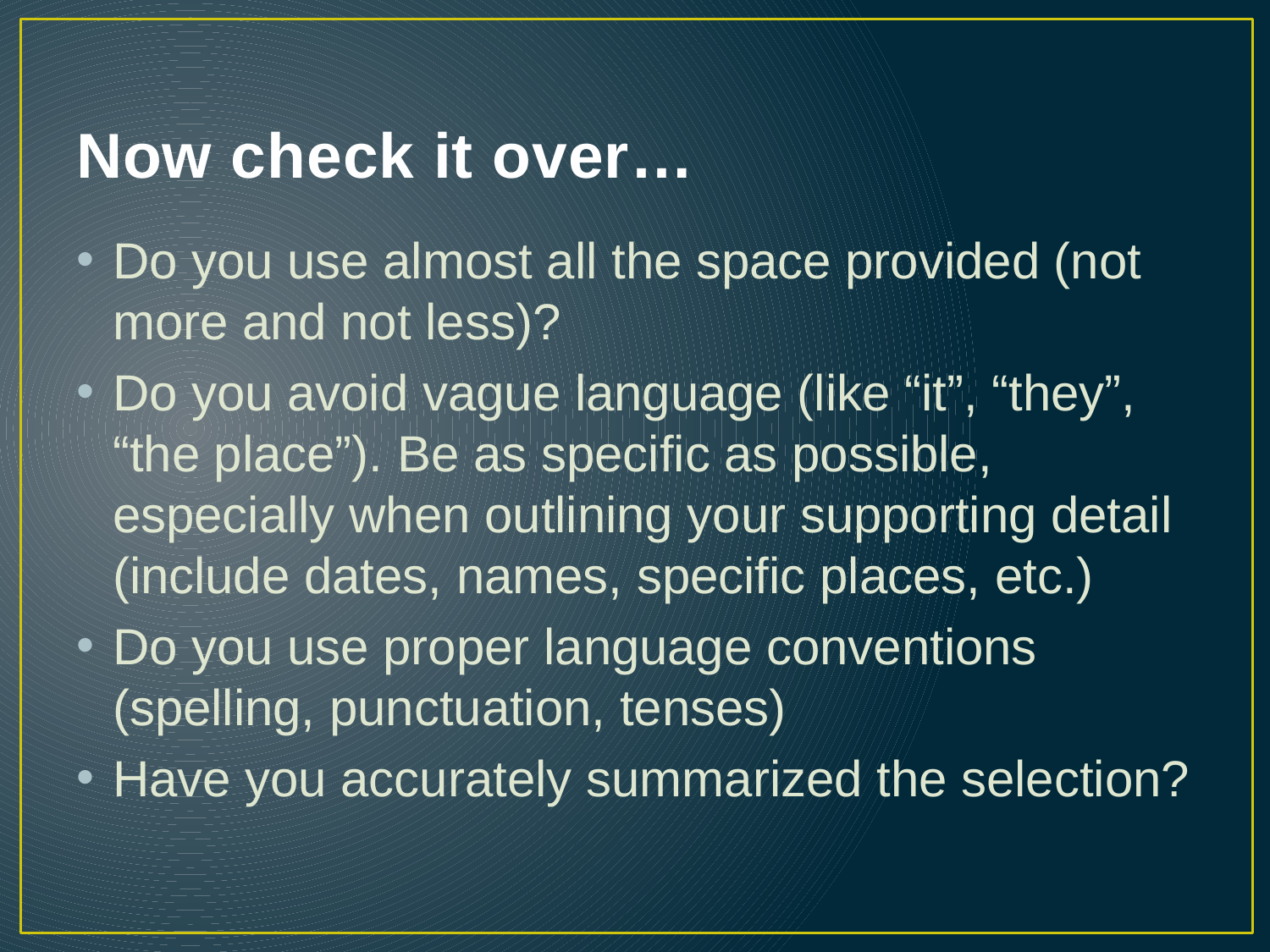

# Now check it over…
Do you use almost all the space provided (not more and not less)?
Do you avoid vague language (like “it”, “they”, “the place”). Be as specific as possible, especially when outlining your supporting detail (include dates, names, specific places, etc.)
Do you use proper language conventions (spelling, punctuation, tenses)
Have you accurately summarized the selection?